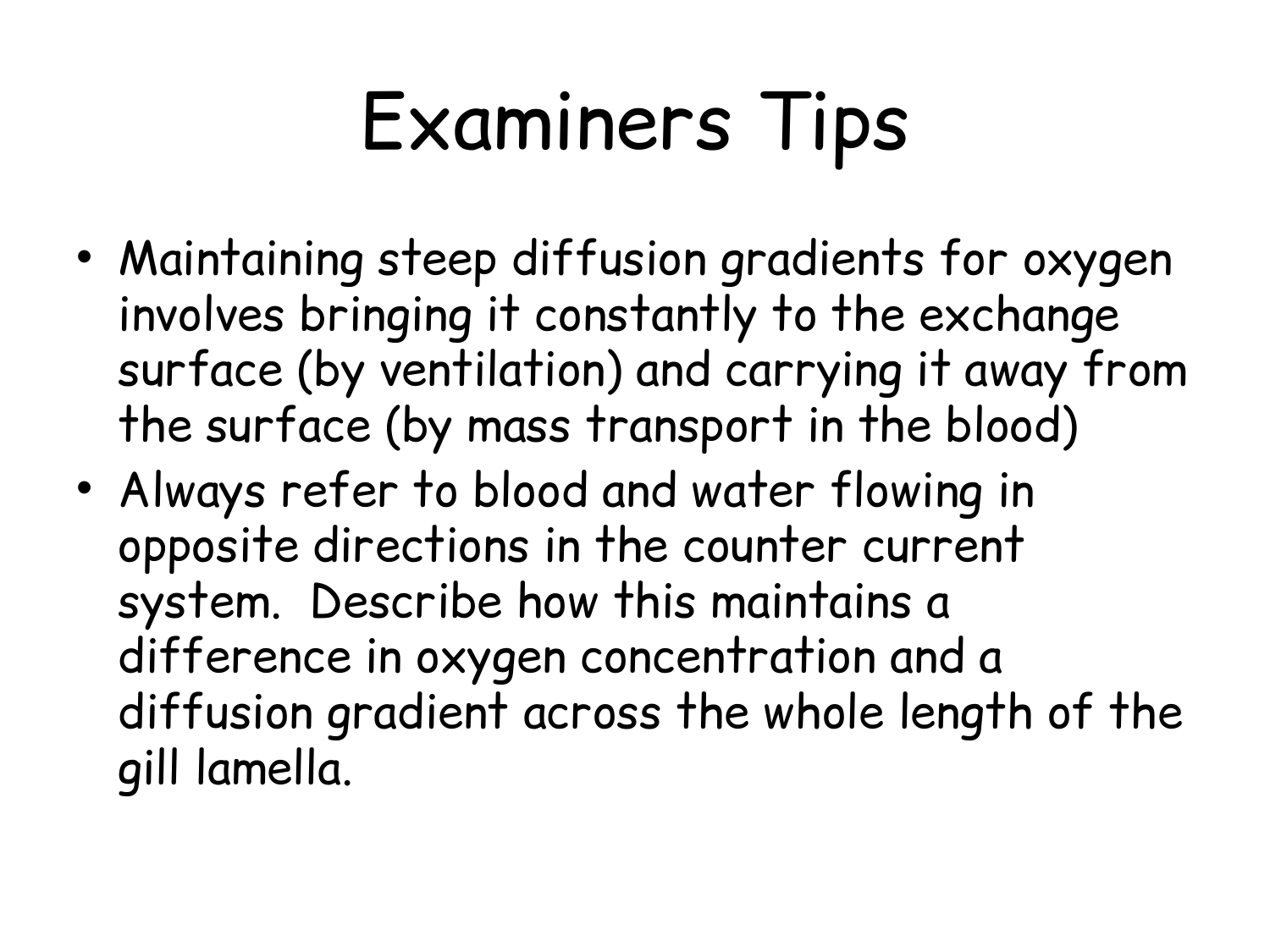

# Examiners Tips
Maintaining steep diffusion gradients for oxygen involves bringing it constantly to the exchange surface (by ventilation) and carrying it away from the surface (by mass transport in the blood)
Always refer to blood and water flowing in opposite directions in the counter current system.  Describe how this maintains a difference in oxygen concentration and a diffusion gradient across the whole length of the gill lamella.